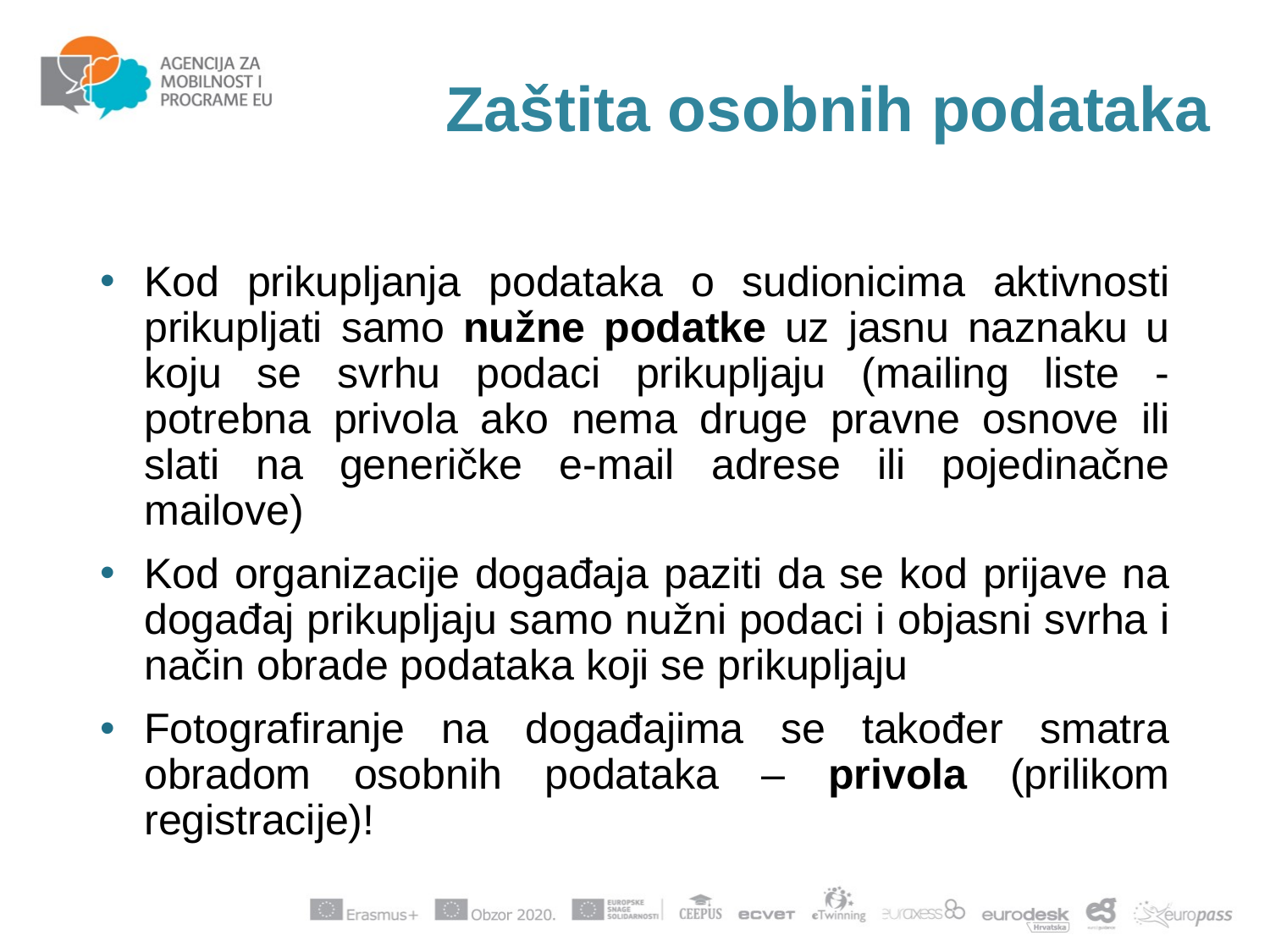

# Zaštita osobnih podataka
Kod prikupljanja podataka o sudionicima aktivnosti prikupljati samo nužne podatke uz jasnu naznaku u koju se svrhu podaci prikupljaju (mailing liste - potrebna privola ako nema druge pravne osnove ili slati na generičke e-mail adrese ili pojedinačne mailove)
Kod organizacije događaja paziti da se kod prijave na događaj prikupljaju samo nužni podaci i objasni svrha i način obrade podataka koji se prikupljaju
Fotografiranje na događajima se također smatra obradom osobnih podataka – privola (prilikom registracije)!